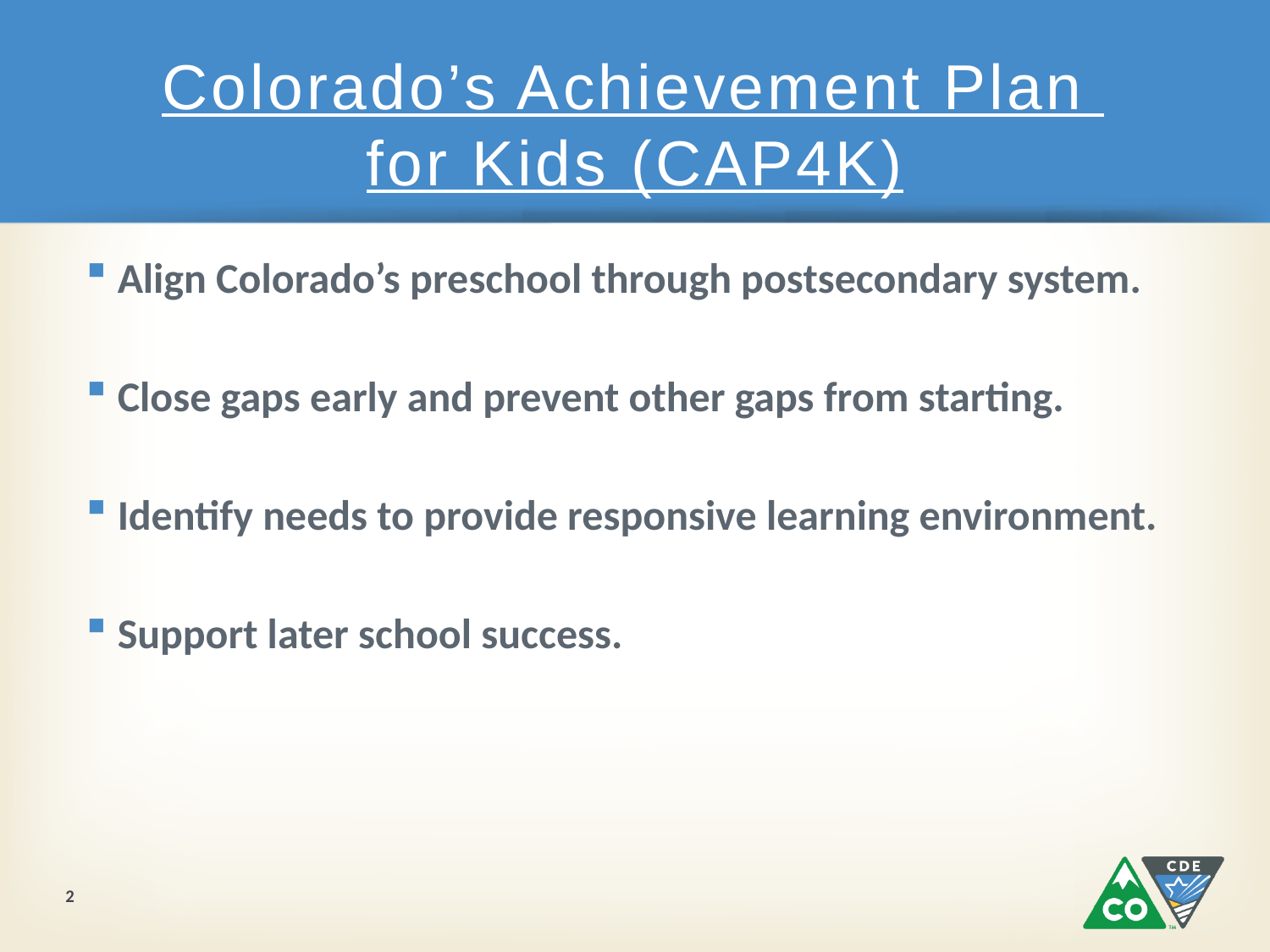

# Colorado’s Achievement Plan for Kids (CAP4K)
Align Colorado’s preschool through postsecondary system.

Close gaps early and prevent other gaps from starting.

Identify needs to provide responsive learning environment.

Support later school success.

2